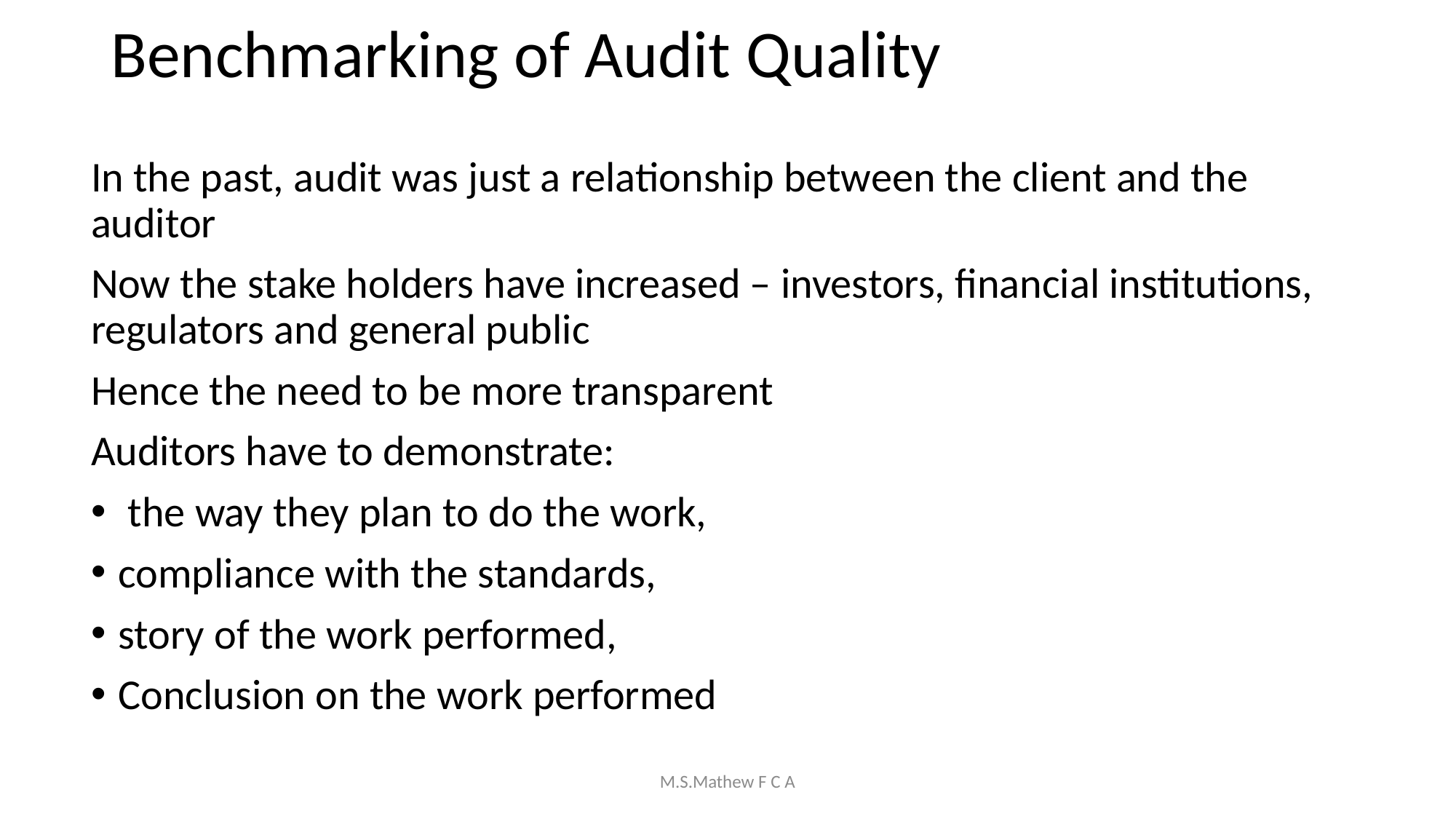

# Benchmarking of Audit Quality
In the past, audit was just a relationship between the client and the auditor
Now the stake holders have increased – investors, financial institutions, regulators and general public
Hence the need to be more transparent
Auditors have to demonstrate:
 the way they plan to do the work,
compliance with the standards,
story of the work performed,
Conclusion on the work performed
M.S.Mathew F C A